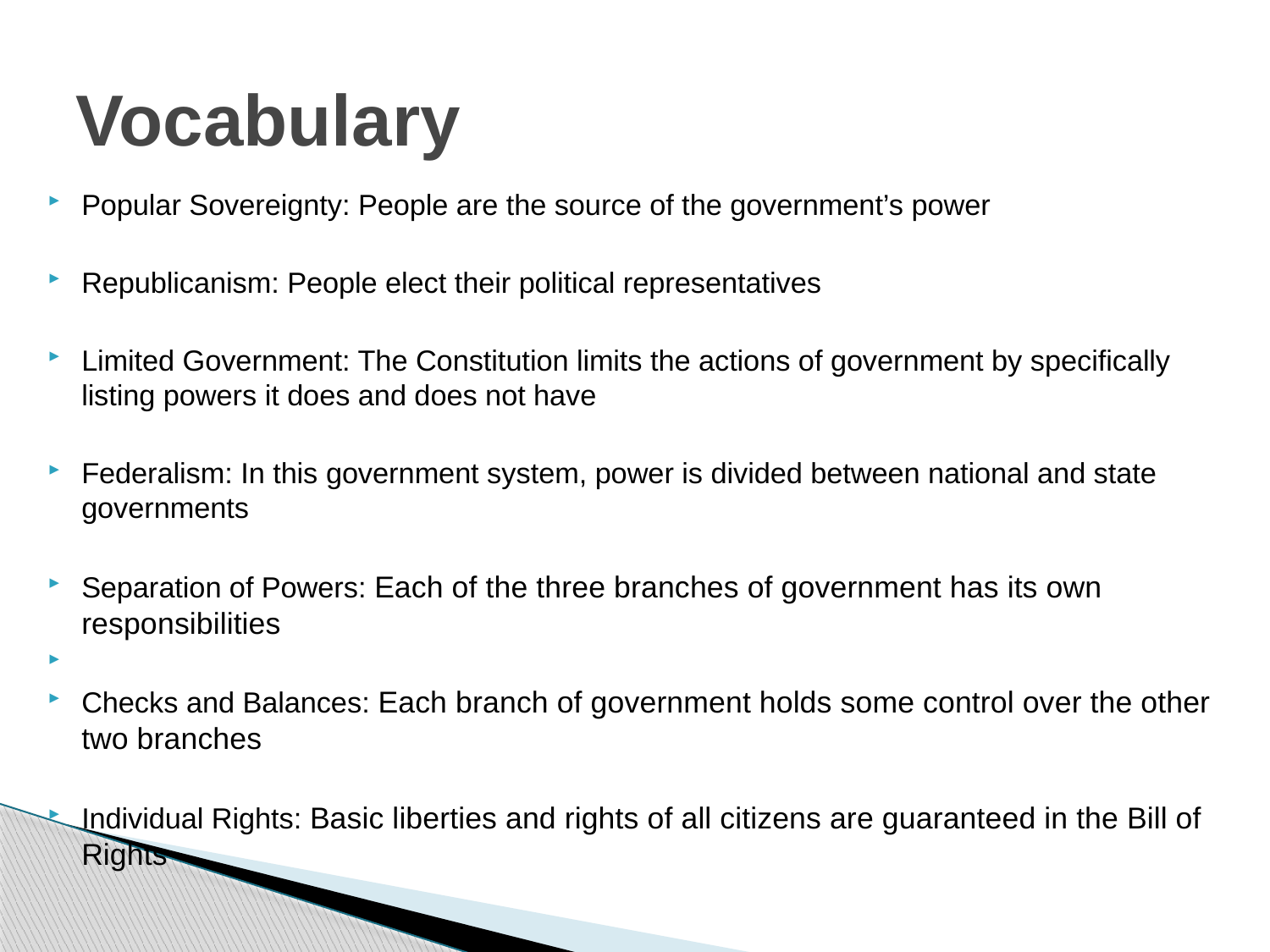

# Vocabulary
Popular Sovereignty: People are the source of the government’s power

Republicanism: People elect their political representatives

Limited Government: The Constitution limits the actions of government by specifically listing powers it does and does not have

Federalism: In this government system, power is divided between national and state governments

Separation of Powers: Each of the three branches of government has its own responsibilities

Checks and Balances: Each branch of government holds some control over the other two branches

Individual Rights: Basic liberties and rights of all citizens are guaranteed in the Bill of Rights